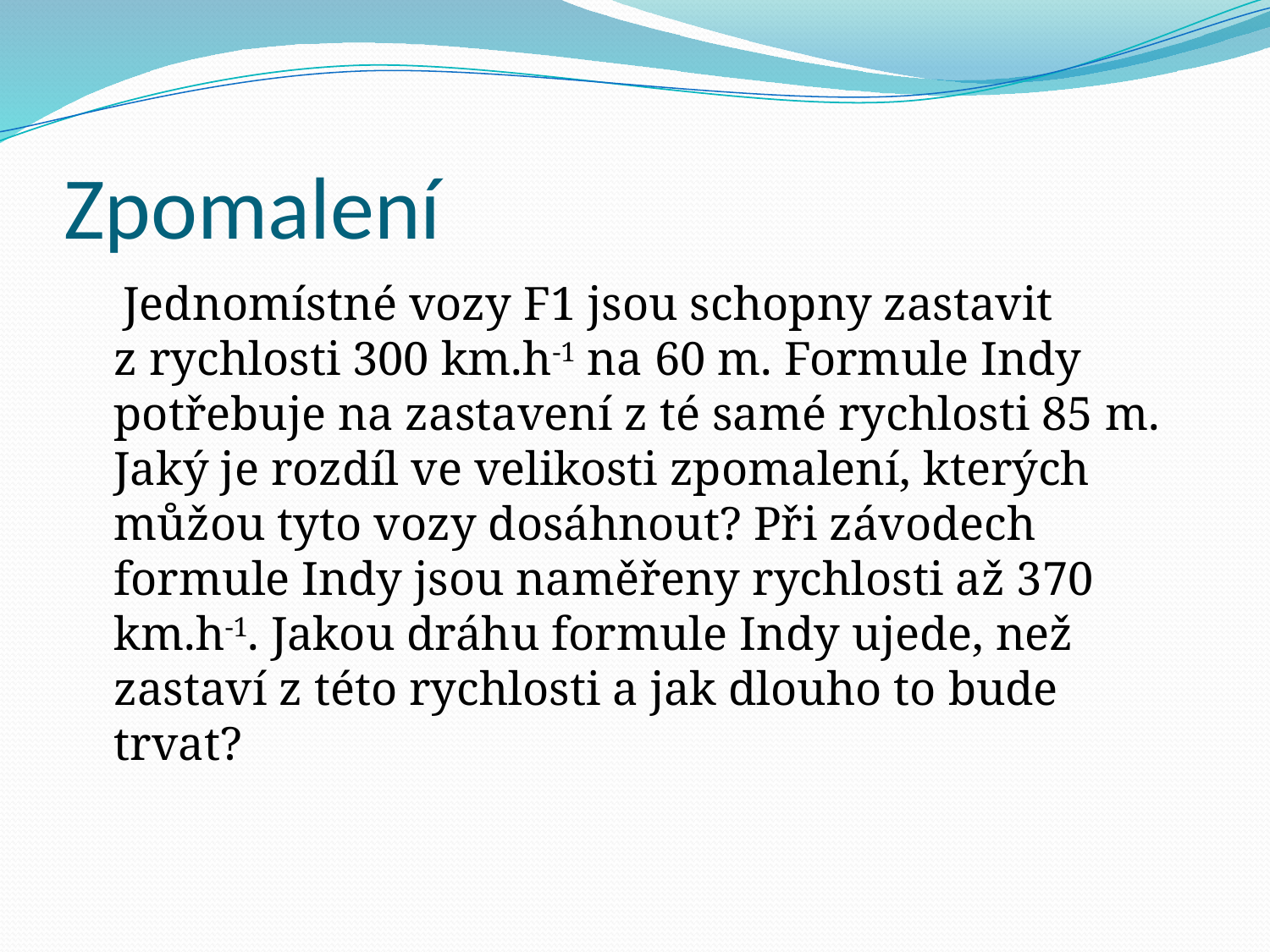

# Zpomalení
    Jednomístné vozy F1 jsou schopny zastavit z rychlosti 300 km.h-1 na 60 m. Formule Indy potřebuje na zastavení z té samé rychlosti 85 m. Jaký je rozdíl ve velikosti zpomalení, kterých můžou tyto vozy dosáhnout? Při závodech formule Indy jsou naměřeny rychlosti až 370 km.h-1. Jakou dráhu formule Indy ujede, než zastaví z této rychlosti a jak dlouho to bude trvat?